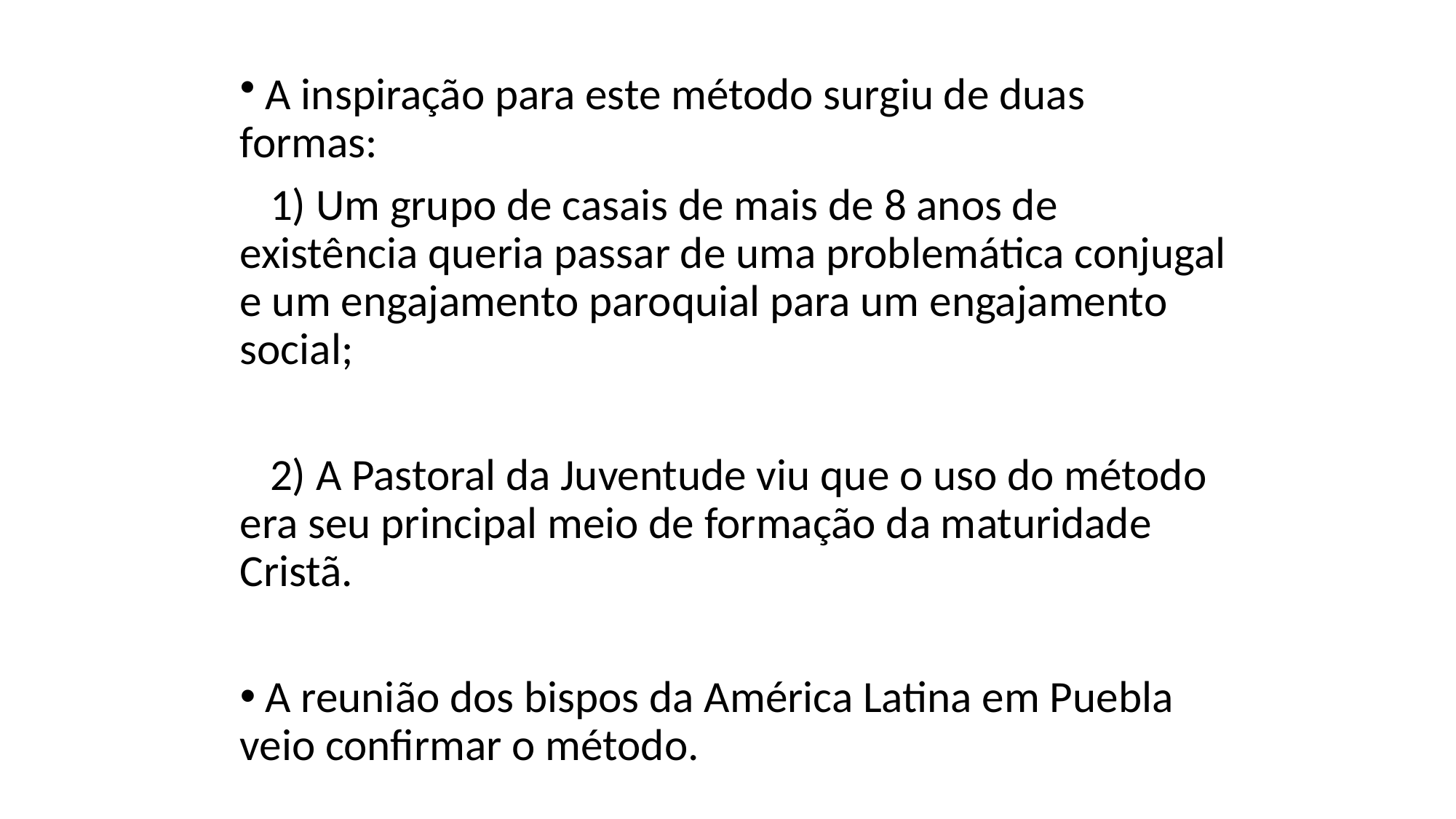

#
 A inspiração para este método surgiu de duas formas:
   1) Um grupo de casais de mais de 8 anos de existência queria passar de uma problemática conjugal e um engajamento paroquial para um engajamento social;

   2) A Pastoral da Juventude viu que o uso do método era seu principal meio de formação da maturidade Cristã.

 A reunião dos bispos da América Latina em Puebla veio confirmar o método.